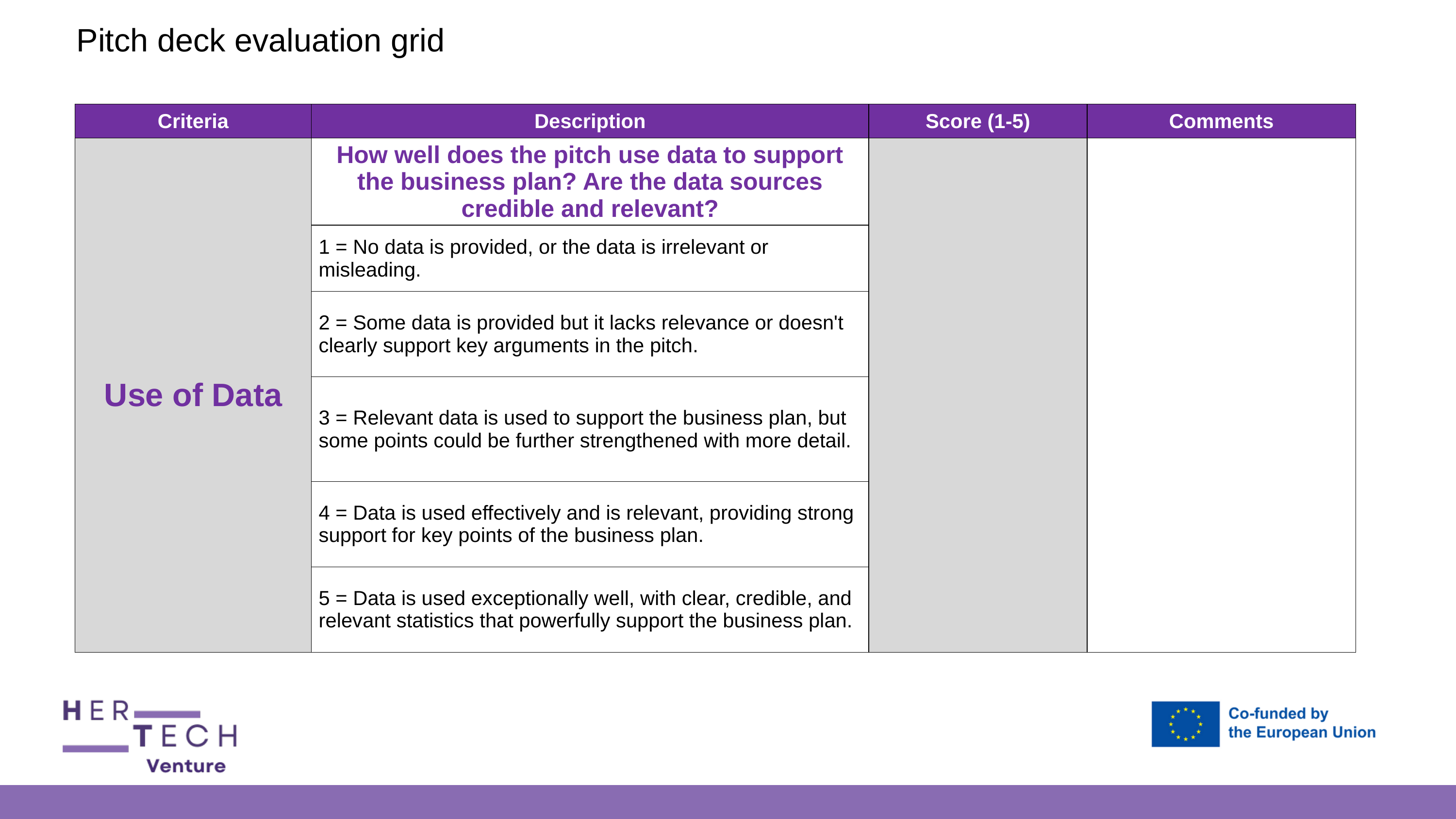

Pitch deck evaluation grid
| Criteria | Description | Score (1-5) | Comments |
| --- | --- | --- | --- |
| Use of Data | How well does the pitch use data to support the business plan? Are the data sources credible and relevant? |  |  |
|  | 1 = No data is provided, or the data is irrelevant or misleading. |  |  |
|  | 2 = Some data is provided but it lacks relevance or doesn't clearly support key arguments in the pitch. |  |  |
|  | 3 = Relevant data is used to support the business plan, but some points could be further strengthened with more detail. |  |  |
|  | 4 = Data is used effectively and is relevant, providing strong support for key points of the business plan. |  |  |
|  | 5 = Data is used exceptionally well, with clear, credible, and relevant statistics that powerfully support the business plan. |  |  |